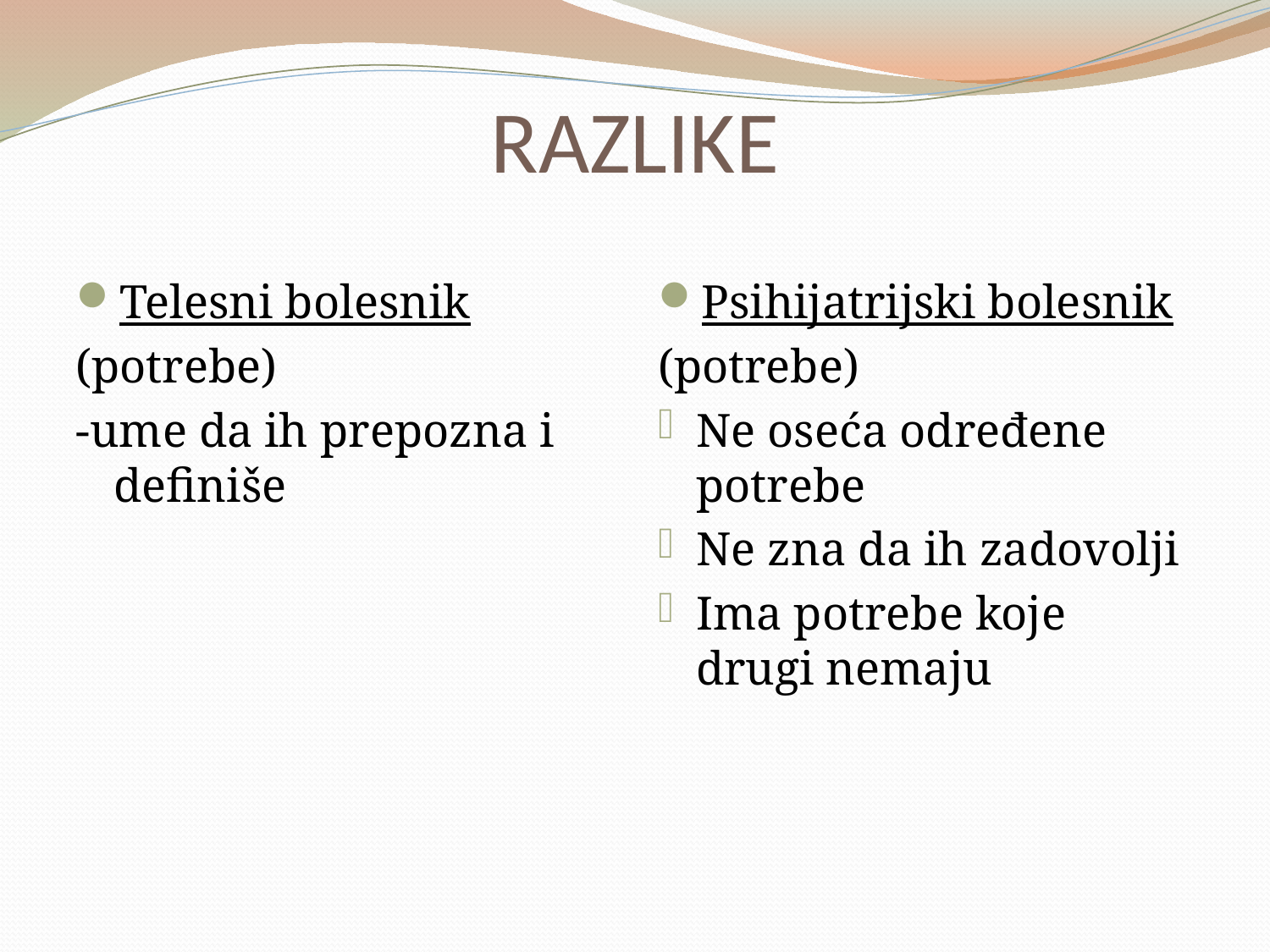

# RAZLIKE
Telesni bolesnik
(potrebe)
-ume da ih prepozna i definiše
Psihijatrijski bolesnik
(potrebe)
Ne oseća određene potrebe
Ne zna da ih zadovolji
Ima potrebe koje drugi nemaju